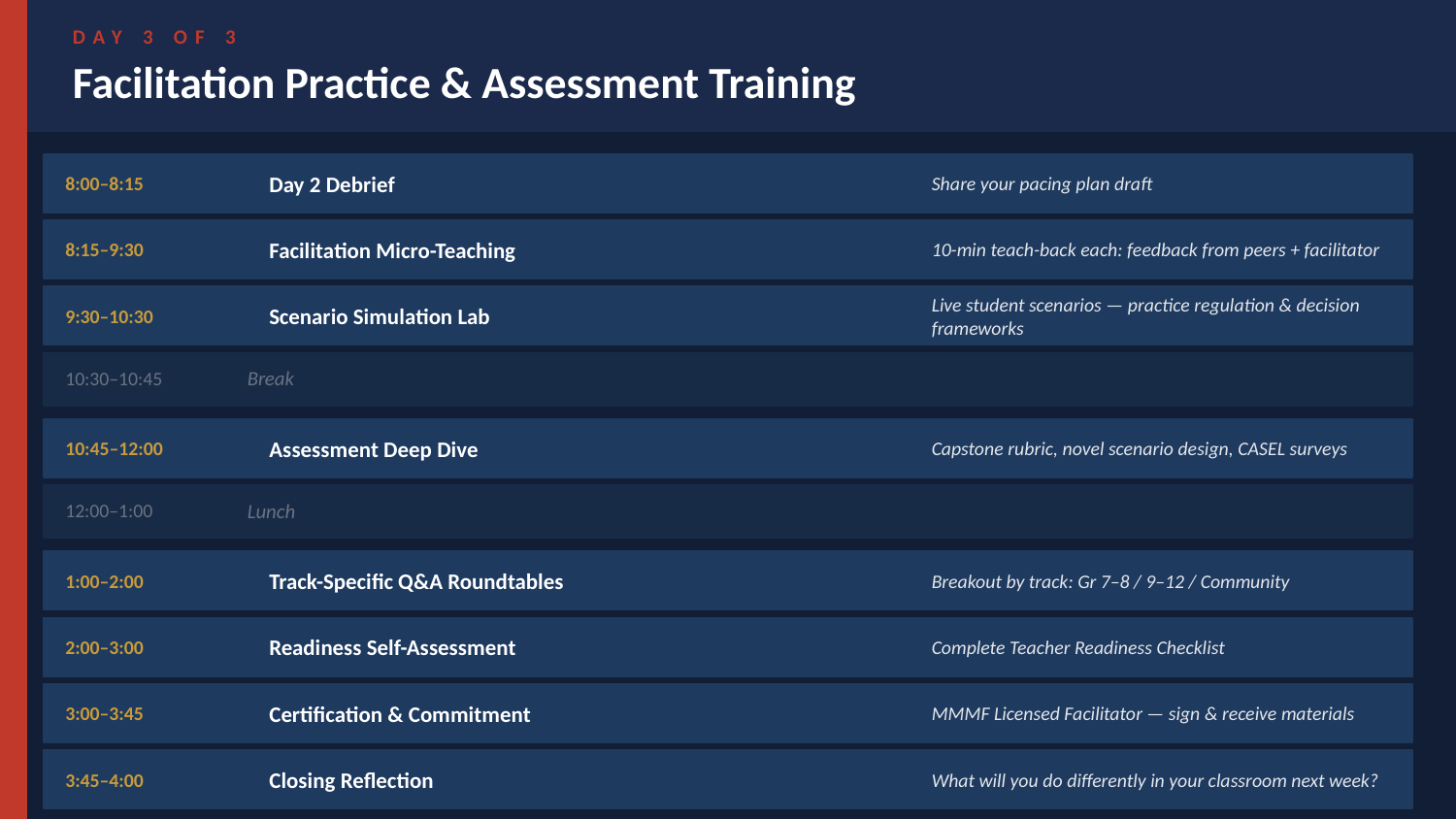

DAY 3 OF 3
Facilitation Practice & Assessment Training

8:00–8:15
Day 2 Debrief
Share your pacing plan draft

8:15–9:30
Facilitation Micro-Teaching
10-min teach-back each: feedback from peers + facilitator

9:30–10:30
Scenario Simulation Lab
Live student scenarios — practice regulation & decision frameworks

10:30–10:45
Break

10:45–12:00
Assessment Deep Dive
Capstone rubric, novel scenario design, CASEL surveys

12:00–1:00
Lunch

1:00–2:00
Track-Specific Q&A Roundtables
Breakout by track: Gr 7–8 / 9–12 / Community

2:00–3:00
Readiness Self-Assessment
Complete Teacher Readiness Checklist

3:00–3:45
Certification & Commitment
MMMF Licensed Facilitator — sign & receive materials

3:45–4:00
Closing Reflection
What will you do differently in your classroom next week?